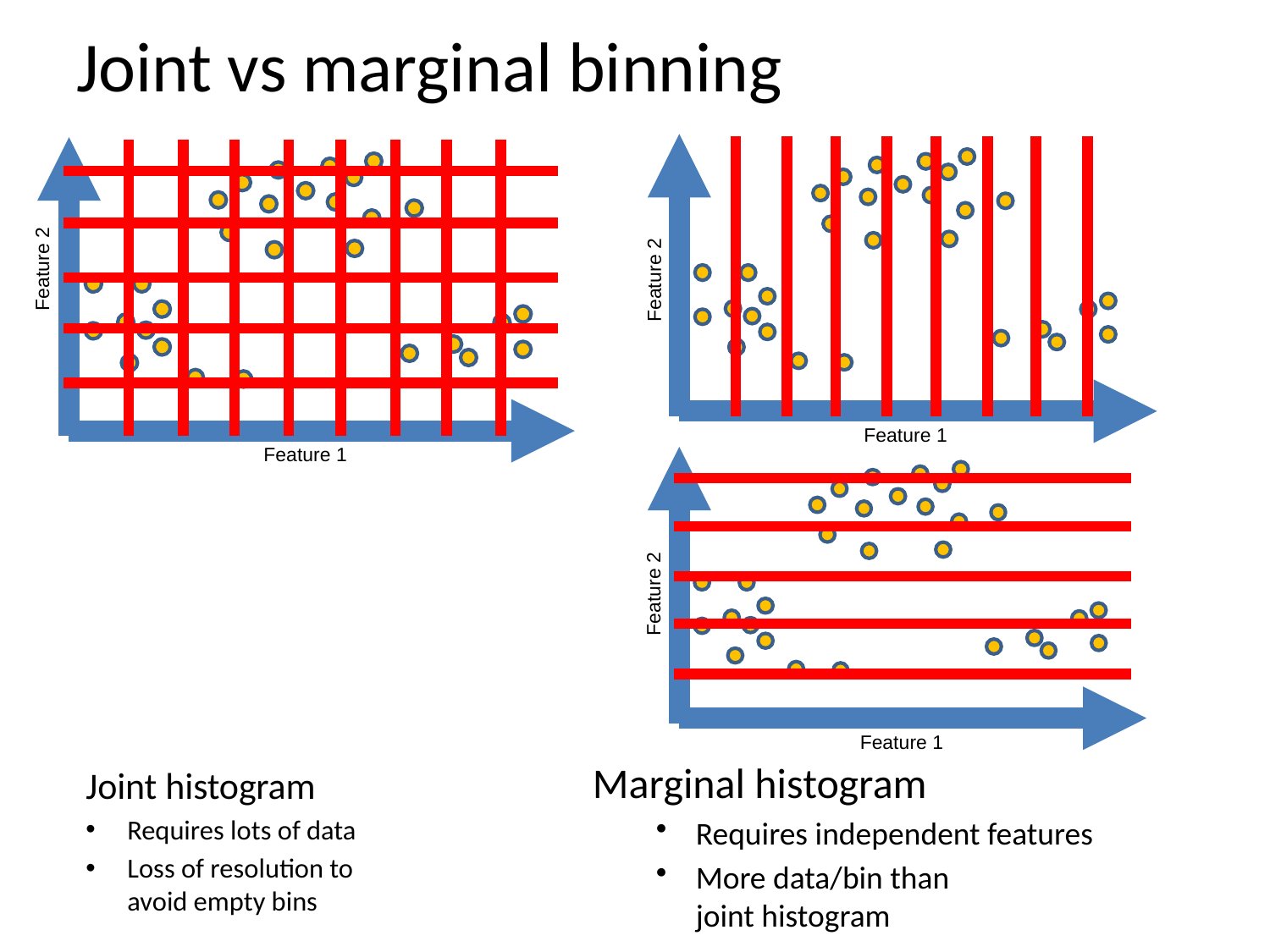

# Joint vs marginal binning

Feature 2

Feature 1

Feature 2

Feature 1

Feature 2

Feature 1
Joint histogram
Requires lots of data
Loss of resolution to
avoid empty bins
Marginal histogram
Requires independent features
More data/bin than
joint histogram